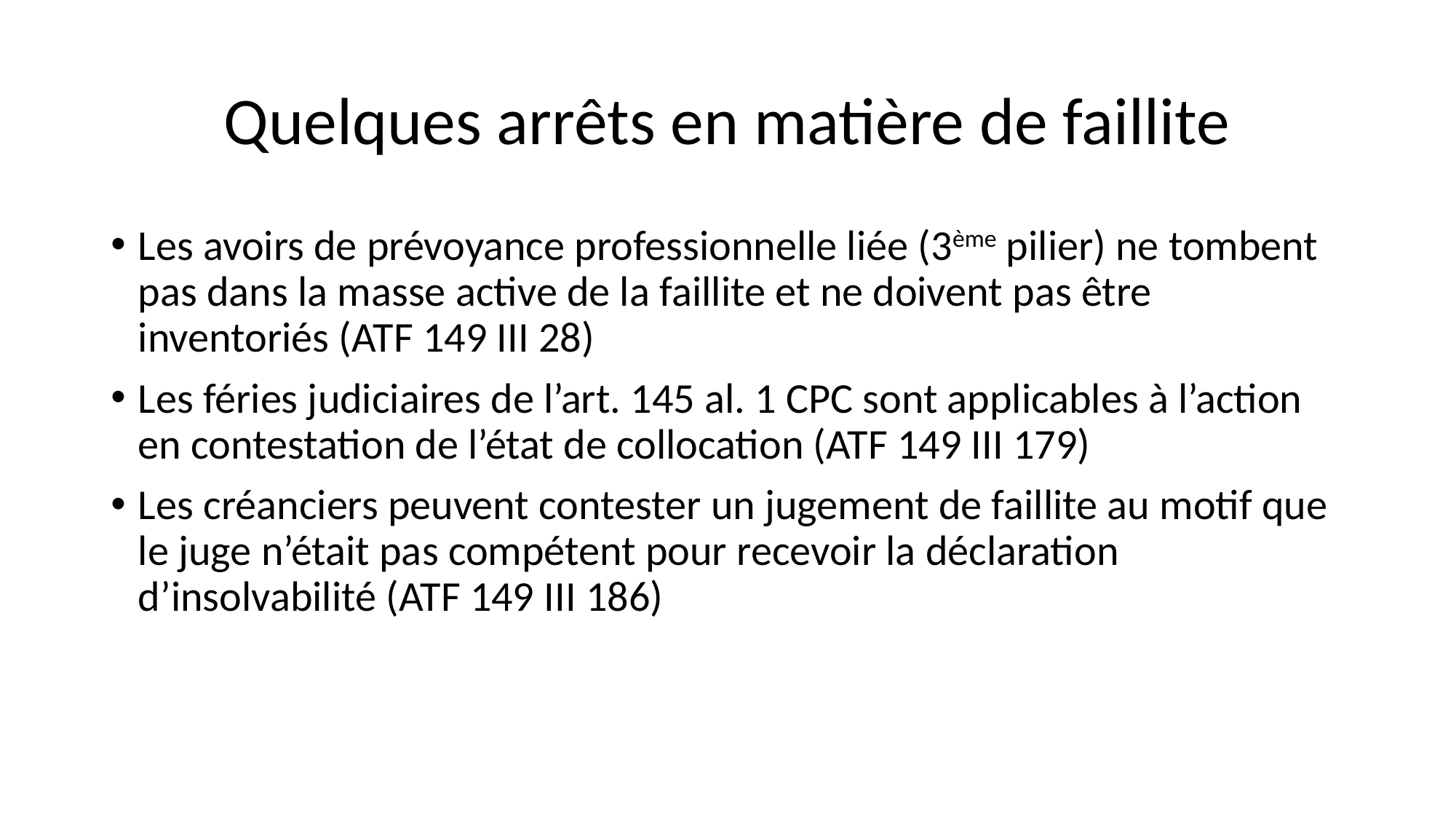

# Quelques arrêts en matière de faillite
Les avoirs de prévoyance professionnelle liée (3ème pilier) ne tombent pas dans la masse active de la faillite et ne doivent pas être inventoriés (ATF 149 III 28)
Les féries judiciaires de l’art. 145 al. 1 CPC sont applicables à l’action en contestation de l’état de collocation (ATF 149 III 179)
Les créanciers peuvent contester un jugement de faillite au motif que le juge n’était pas compétent pour recevoir la déclaration d’insolvabilité (ATF 149 III 186)